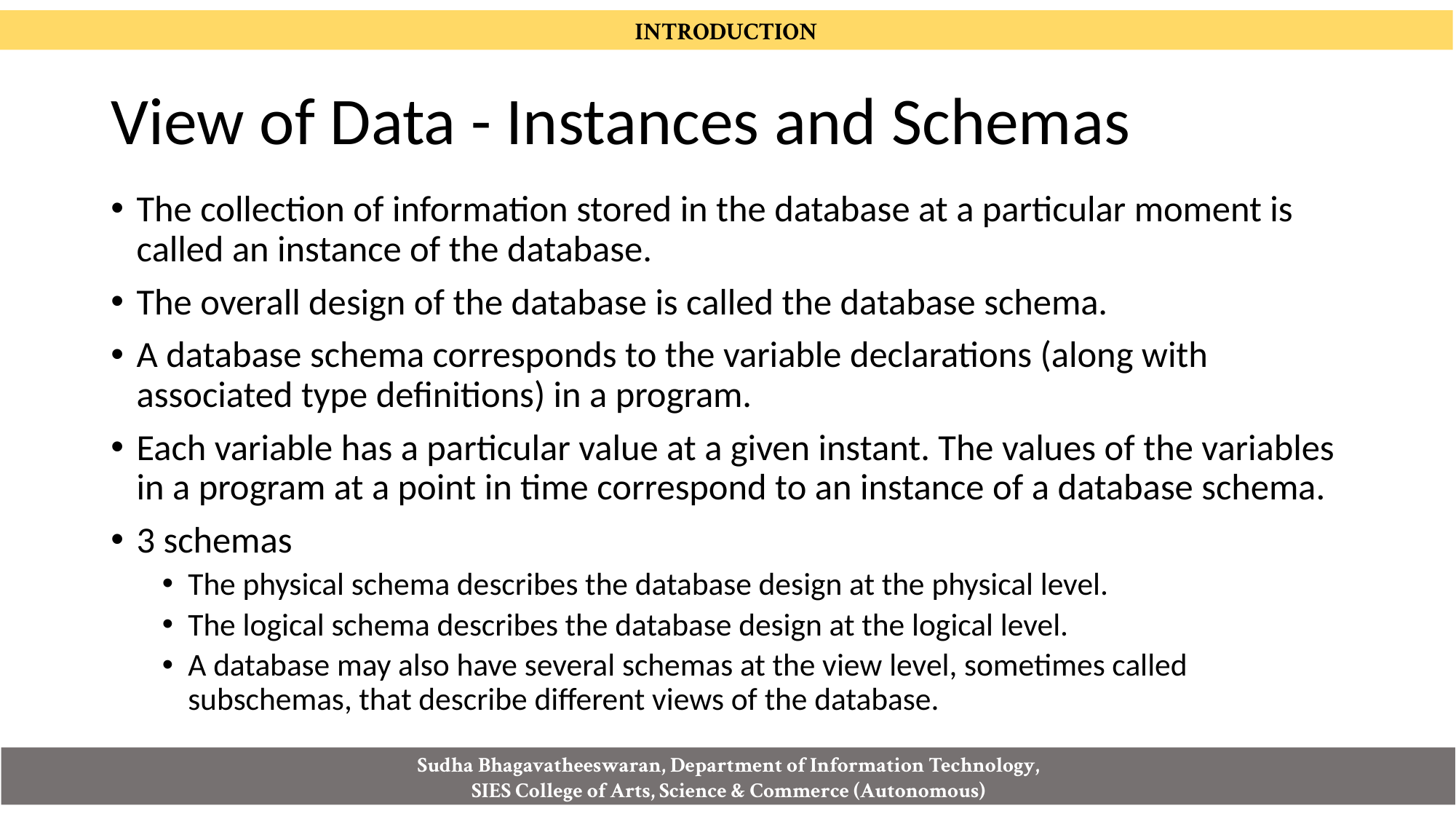

INTRODUCTION
# View of Data - Instances and Schemas
The collection of information stored in the database at a particular moment is called an instance of the database.
The overall design of the database is called the database schema.
A database schema corresponds to the variable declarations (along with associated type definitions) in a program.
Each variable has a particular value at a given instant. The values of the variables in a program at a point in time correspond to an instance of a database schema.
3 schemas
The physical schema describes the database design at the physical level.
The logical schema describes the database design at the logical level.
A database may also have several schemas at the view level, sometimes called subschemas, that describe different views of the database.
Sudha Bhagavatheeswaran, Department of Information Technology,
SIES College of Arts, Science & Commerce (Autonomous)